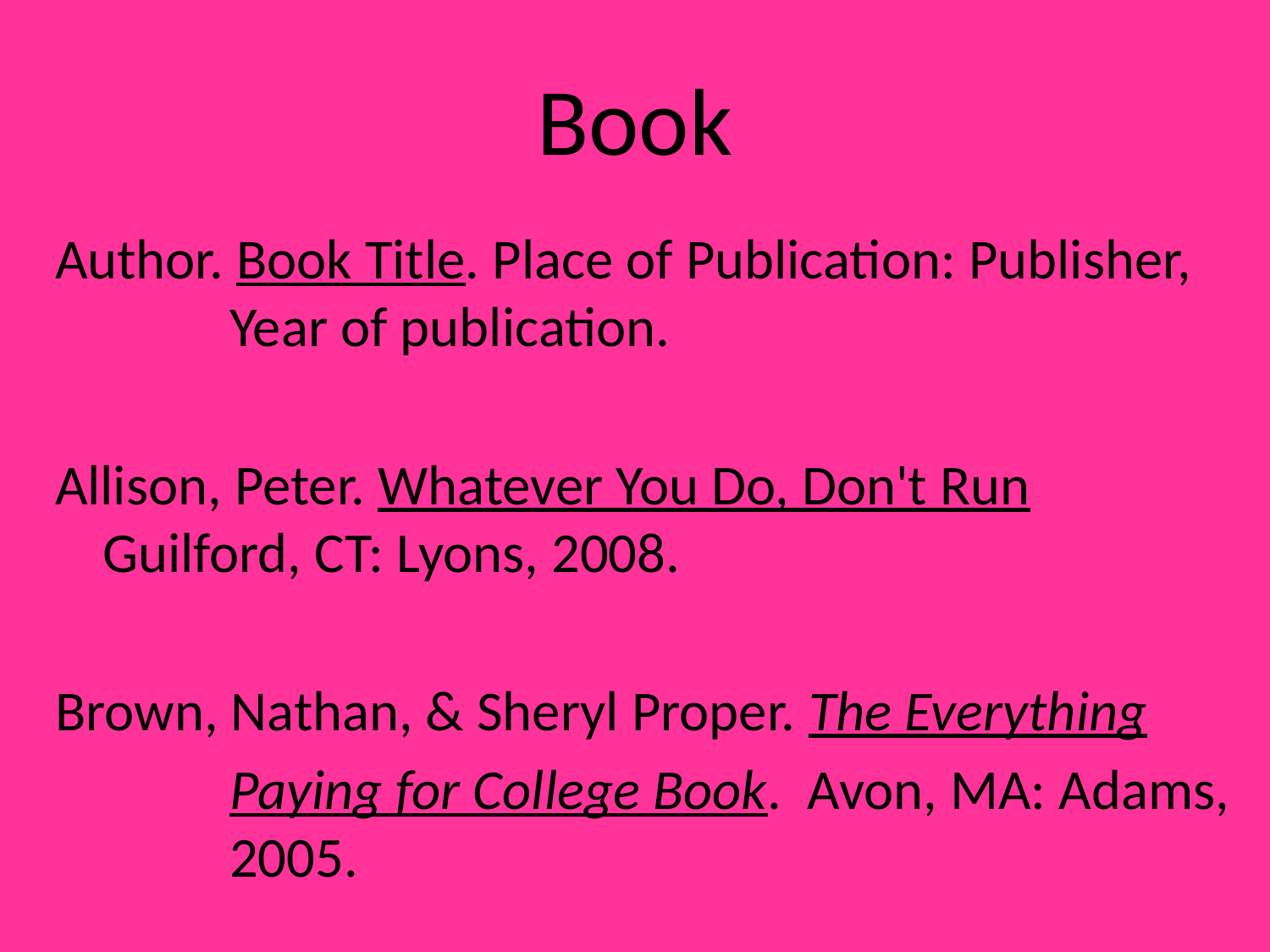

# Book
Author. Book Title. Place of Publication: Publisher,   	Year of publication.

Allison, Peter. Whatever You Do, Don't Run   	Guilford, CT: Lyons, 2008.

Brown, Nathan, & Sheryl Proper. The Everything
		Paying for College Book.  Avon, MA: Adams,  	2005.